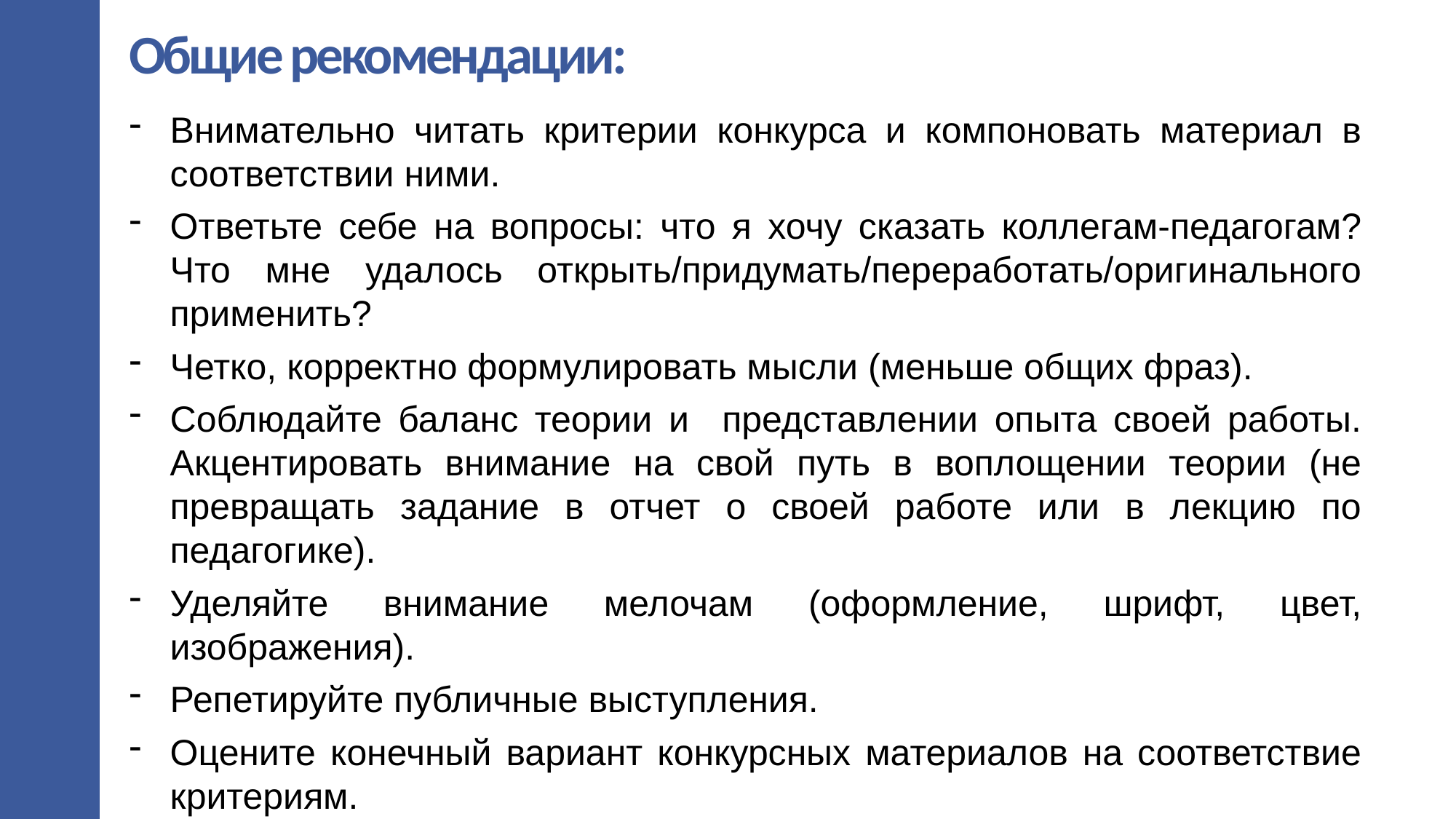

Общие рекомендации:
Внимательно читать критерии конкурса и компоновать материал в соответствии ними.
Ответьте себе на вопросы: что я хочу сказать коллегам-педагогам? Что мне удалось открыть/придумать/переработать/оригинального применить?
Четко, корректно формулировать мысли (меньше общих фраз).
Соблюдайте баланс теории и  представлении опыта своей работы. Акцентировать внимание на свой путь в воплощении теории (не превращать задание в отчет о своей работе или в лекцию по педагогике).
Уделяйте внимание мелочам (оформление, шрифт, цвет, изображения).
Репетируйте публичные выступления.
Оцените конечный вариант конкурсных материалов на соответствие критериям.
Заручиться поддержкой коллег/создать команду.
Воспринимать любой результат конкурса.